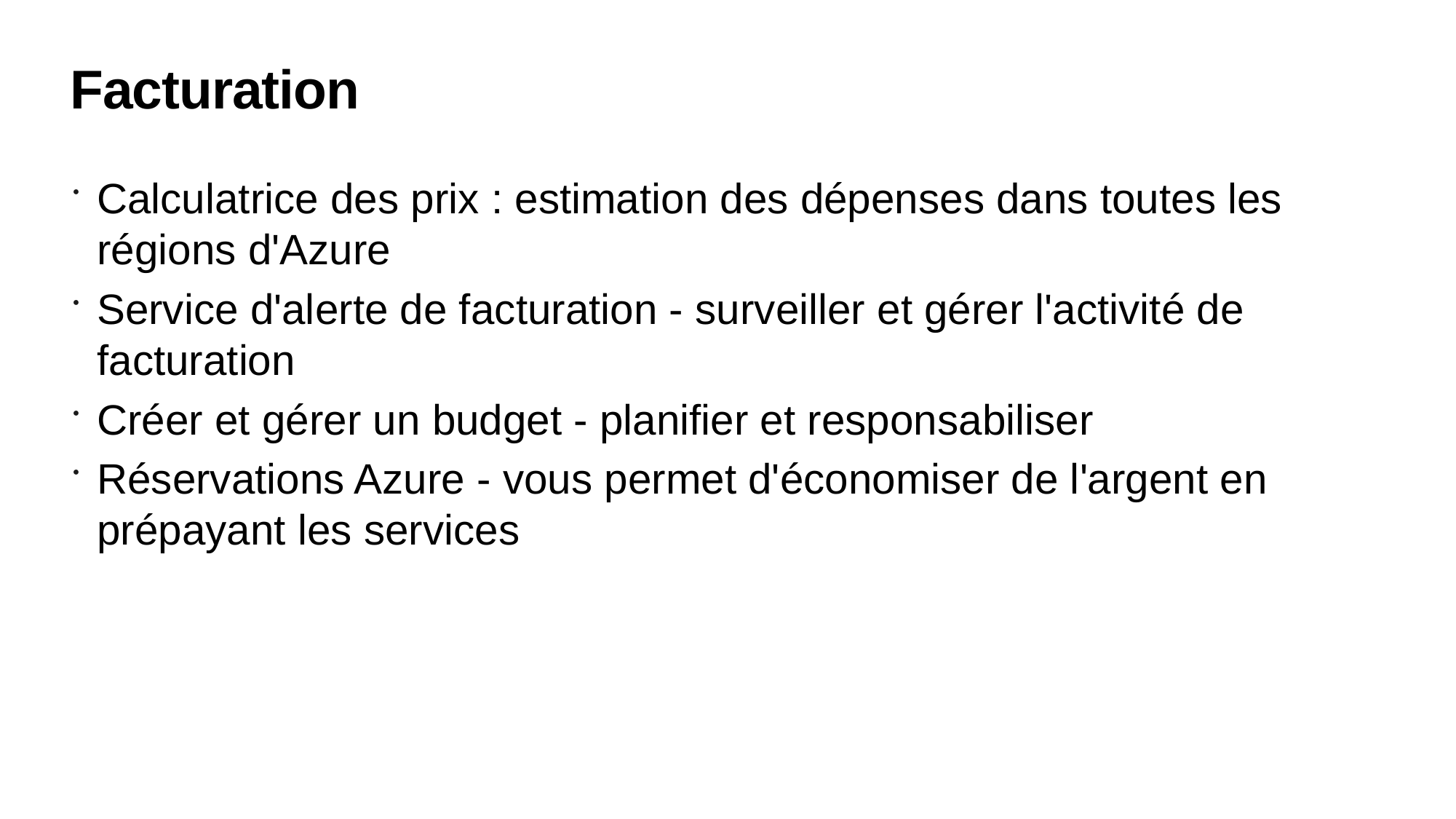

# Facturation
Calculatrice des prix : estimation des dépenses dans toutes les régions d'Azure
Service d'alerte de facturation - surveiller et gérer l'activité de facturation
Créer et gérer un budget - planifier et responsabiliser
Réservations Azure - vous permet d'économiser de l'argent en prépayant les services